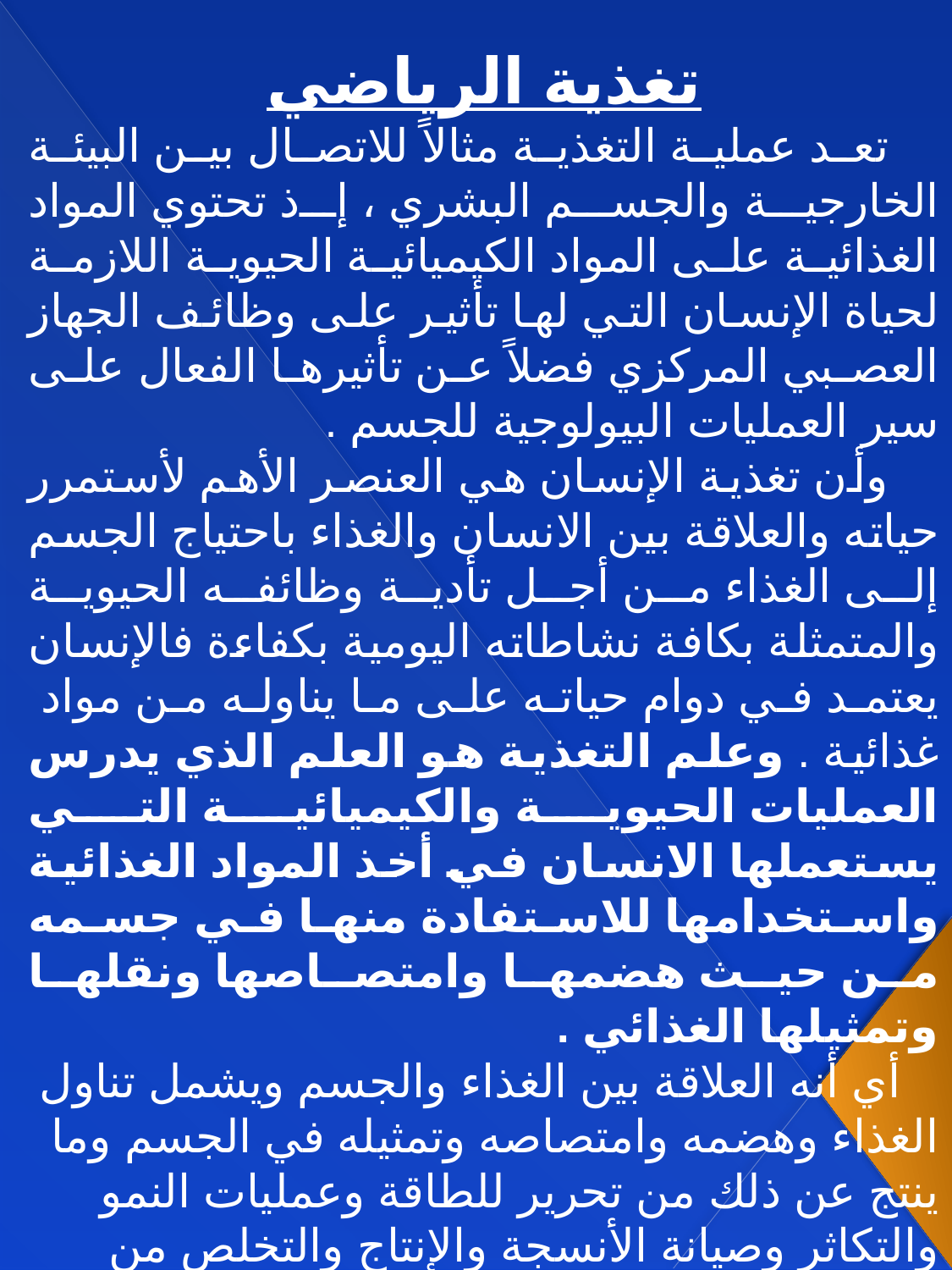

تغذية الرياضي
    تعد عملية التغذية مثالاً للاتصال بين البيئة الخارجية والجسم البشري ، إذ تحتوي المواد الغذائية على المواد الكيميائية الحيوية اللازمة لحياة الإنسان التي لها تأثير على وظائف الجهاز العصبي المركزي فضلاً عن تأثيرها الفعال على سير العمليات البيولوجية للجسم .
    وأن تغذية الإنسان هي العنصر الأهم لأستمرر حياته والعلاقة بين الانسان والغذاء باحتياج الجسم إلى الغذاء من أجل تأدية وظائفه الحيوية والمتمثلة بكافة نشاطاته اليومية بكفاءة فالإنسان يعتمد في دوام حياته على ما يناوله من مواد  غذائية . وعلم التغذية هو العلم الذي يدرس العمليات الحيوية والكيميائية التي يستعملها الانسان في أخذ المواد الغذائية واستخدامها للاستفادة منها في جسمه من حيث هضمها وامتصاصها ونقلها وتمثيلها الغذائي .
   أي أنه العلاقة بين الغذاء والجسم ويشمل تناول الغذاء وهضمه وامتصاصه وتمثيله في الجسم وما ينتج عن ذلك من تحرير للطاقة وعمليات النمو والتكاثر وصيانة الأنسجة والإنتاج والتخلص من الفضلات . أما الغذاء هو أي مادة صلبة أو سائلة تزود الجسم بالعناصر الغذائية ويحصل من استهلاكها على الطاقة والنمو والصيانة لأنسجة وخلايا الجسم وتنظيم العمليات الحيوية .